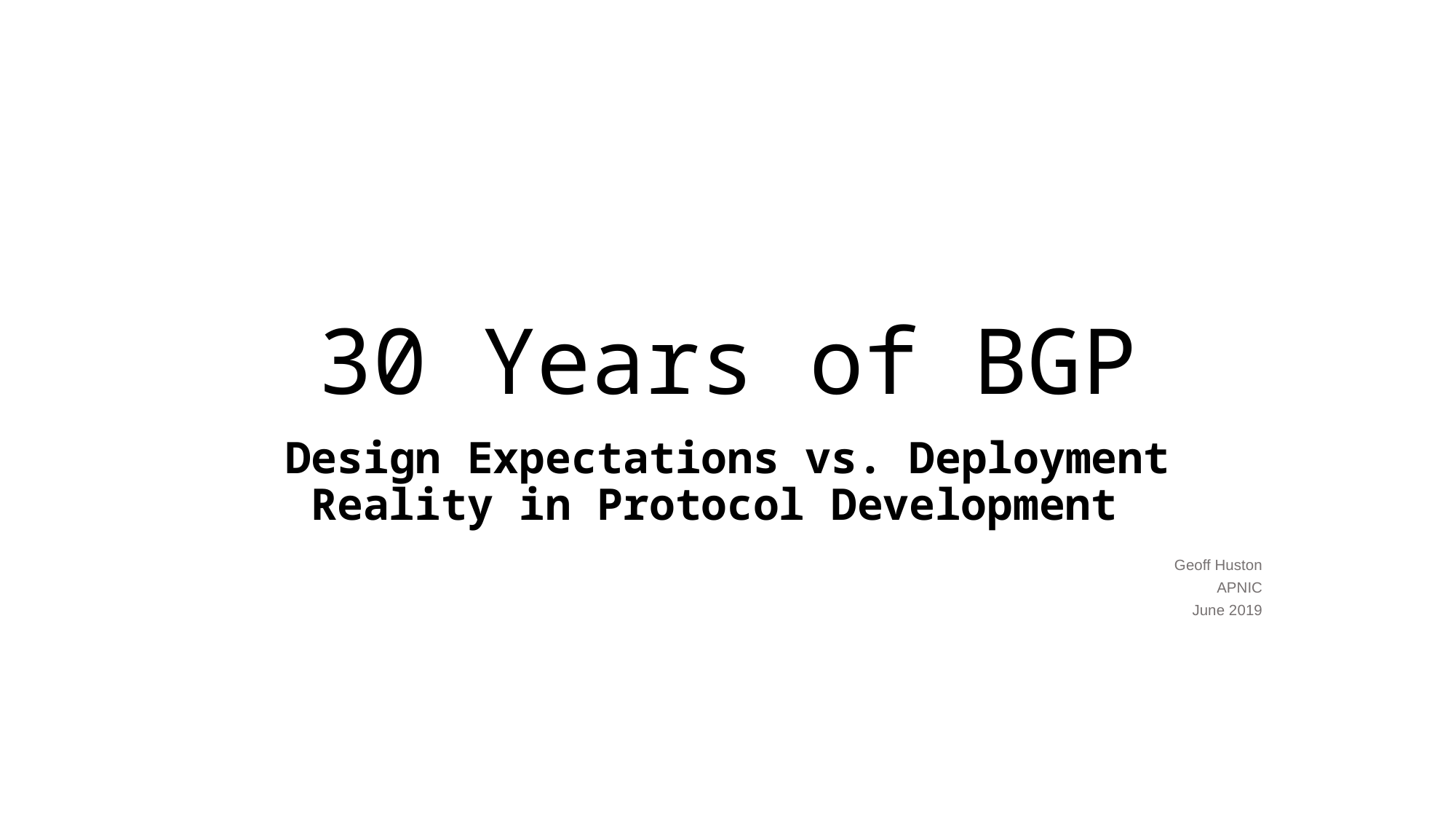

# 30 Years of BGP
Design Expectations vs. Deployment Reality in Protocol Development

Geoff Huston
APNIC
June 2019